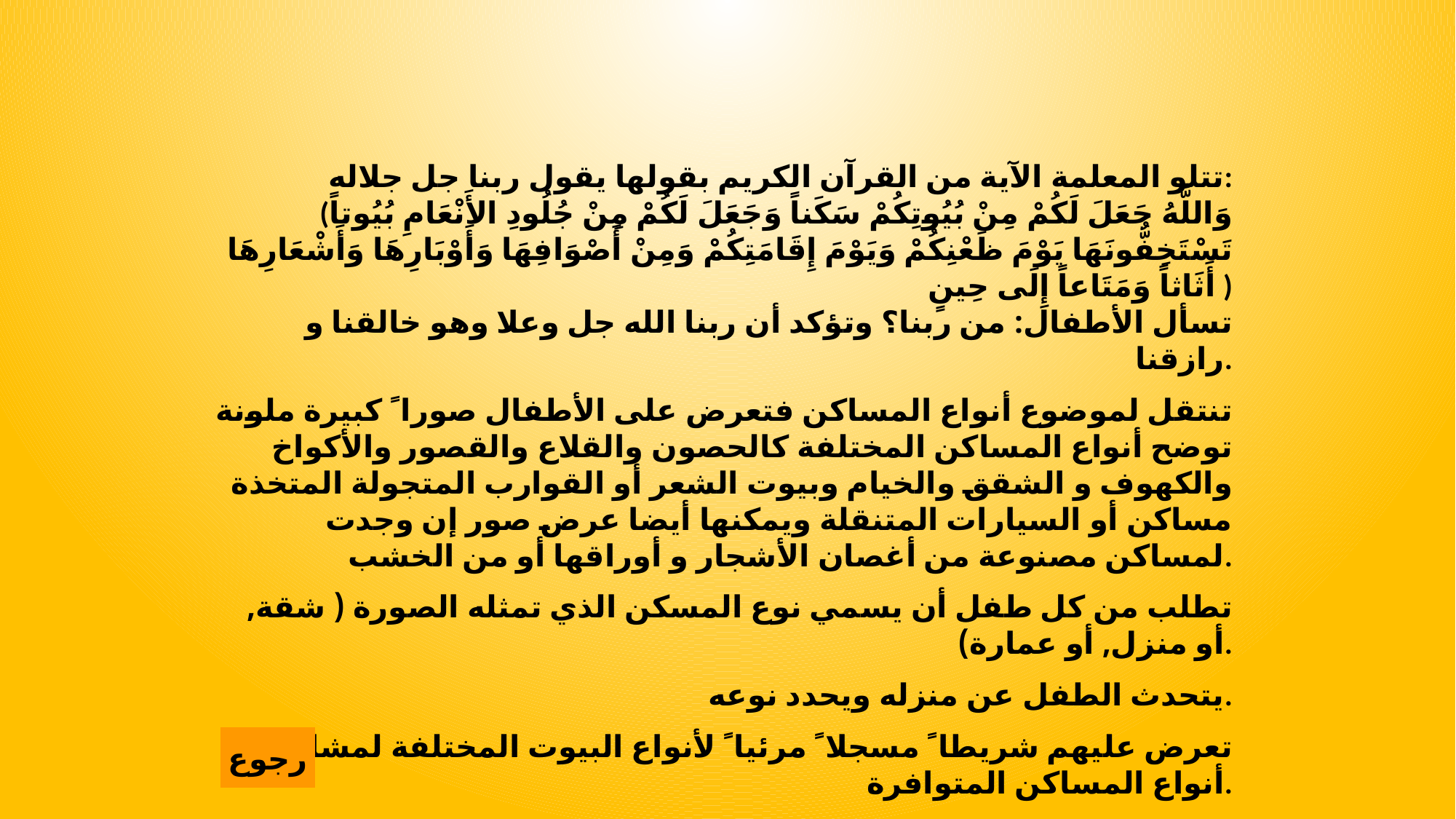

تتلو المعلمة الآية من القرآن الكريم بقولها يقول ربنا جل جلاله:
(وَاللَّهُ جَعَلَ لَكُمْ مِنْ بُيُوتِكُمْ سَكَناً وَجَعَلَ لَكُمْ مِنْ جُلُودِ الأَنْعَامِ بُيُوتاً تَسْتَخِفُّونَهَا يَوْمَ ظَعْنِكُمْ وَيَوْمَ إِقَامَتِكُمْ وَمِنْ أَصْوَافِهَا وَأَوْبَارِهَا وَأَشْعَارِهَا أَثَاثاً وَمَتَاعاً إِلَى حِينٍ )
 تسأل الأطفال: من ربنا؟ وتؤكد أن ربنا الله جل وعلا وهو خالقنا و رازقنا.
تنتقل لموضوع أنواع المساكن فتعرض على الأطفال صورا ً كبيرة ملونة توضح أنواع المساكن المختلفة كالحصون والقلاع والقصور والأكواخ والكهوف و الشقق والخيام وبيوت الشعر أو القوارب المتجولة المتخذة مساكن أو السيارات المتنقلة ويمكنها أيضا عرض صور إن وجدت لمساكن مصنوعة من أغصان الأشجار و أوراقها أو من الخشب.
تطلب من كل طفل أن يسمي نوع المسكن الذي تمثله الصورة ( شقة, أو منزل, أو عمارة).
يتحدث الطفل عن منزله ويحدد نوعه.
تعرض عليهم شريطا ً مسجلا ً مرئيا ً لأنواع البيوت المختلفة لمشاهدة أنواع المساكن المتوافرة.
رجوع